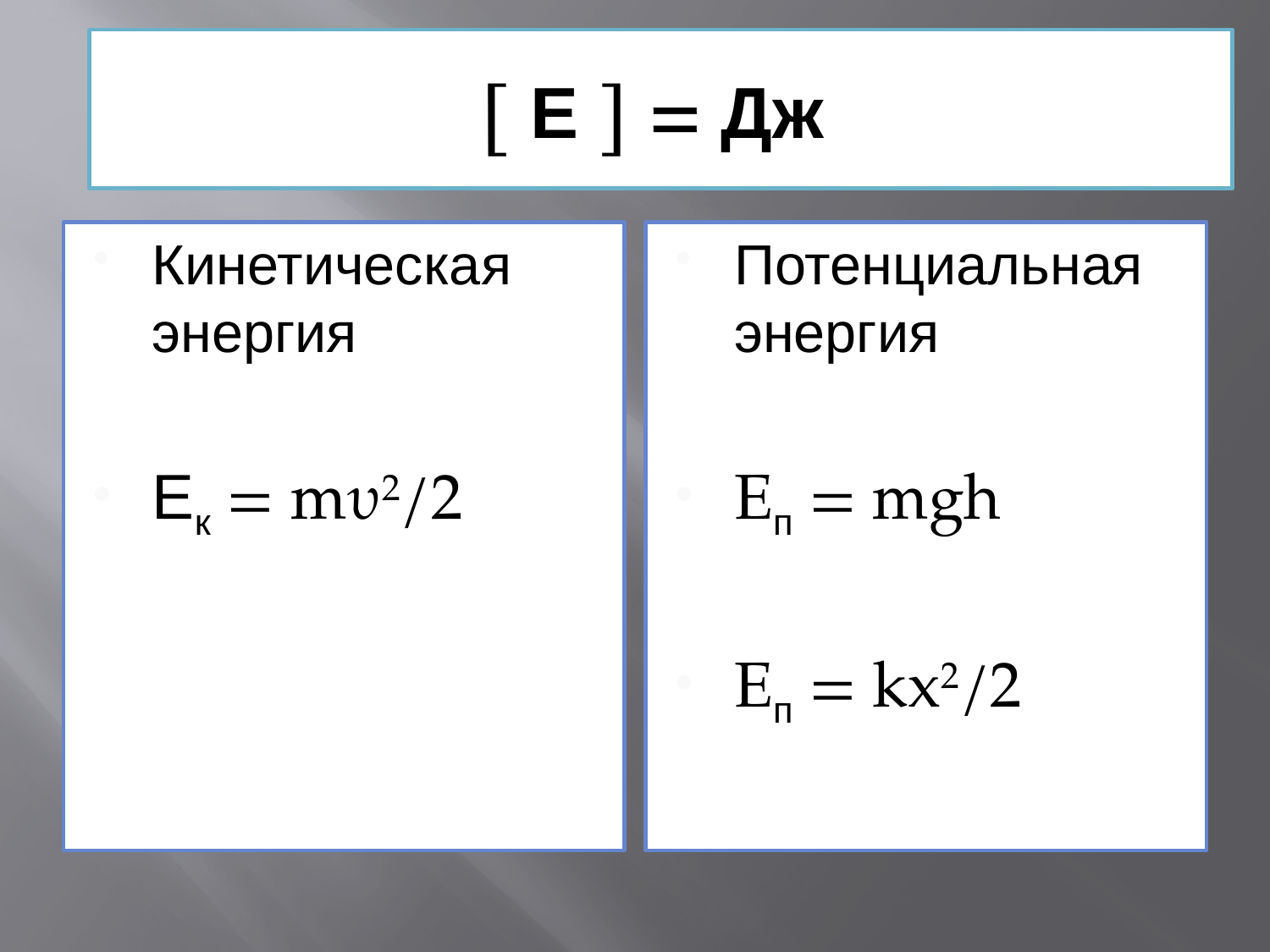

# [ Е ] = Дж
Кинетическая энергия

Ек = mυ2/2
Потенциальная энергия

Eп = mgh

Eп = kx2/2